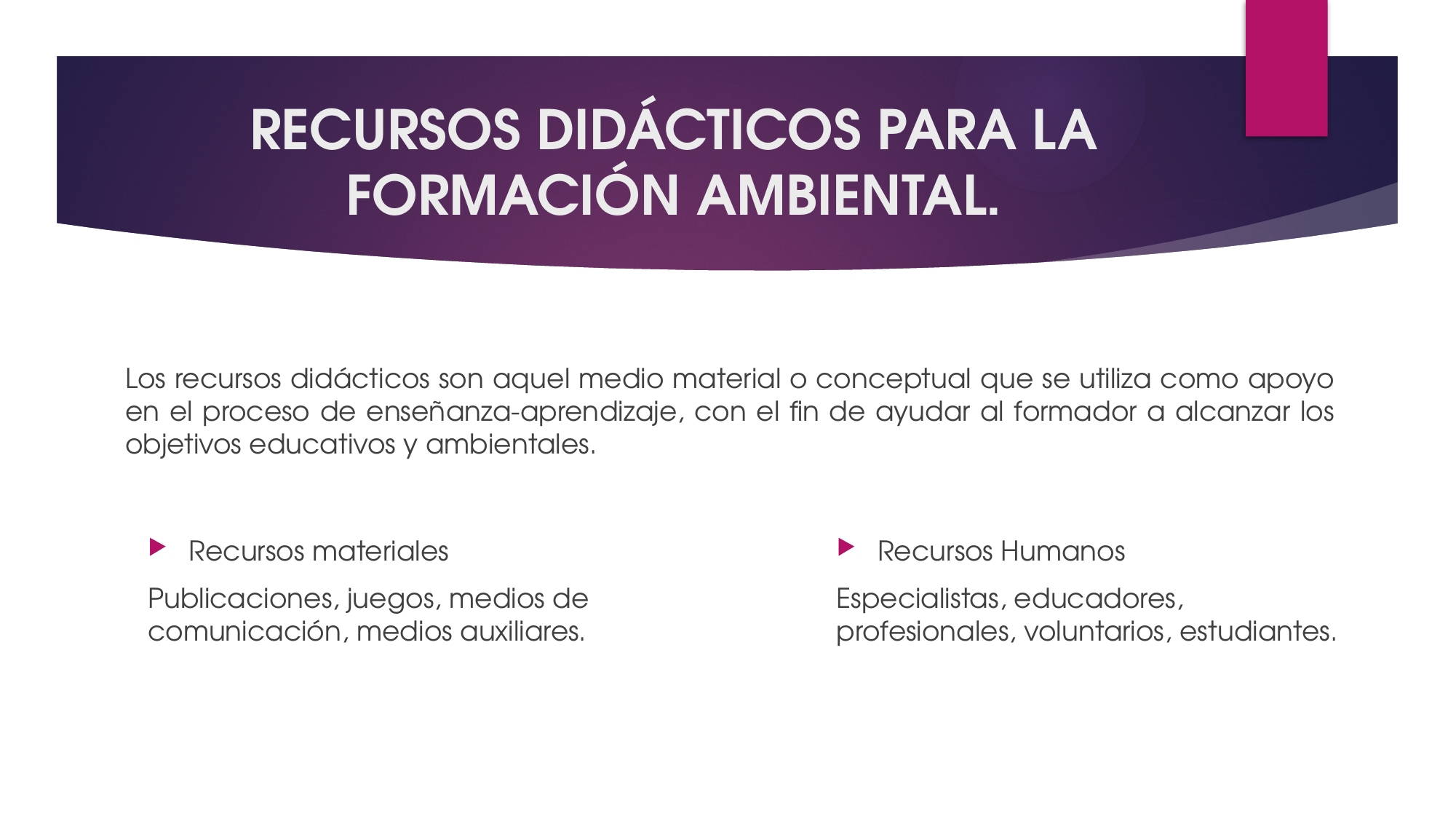

# RECURSOS DIDÁCTICOS PARA LA FORMACIÓN AMBIENTAL.
Los recursos didácticos son aquel medio material o conceptual que se utiliza como apoyo en el proceso de enseñanza-aprendizaje, con el fin de ayudar al formador a alcanzar los objetivos educativos y ambientales.
Recursos materiales
Publicaciones, juegos, medios de comunicación, medios auxiliares.
Recursos Humanos
Especialistas, educadores, profesionales, voluntarios, estudiantes.